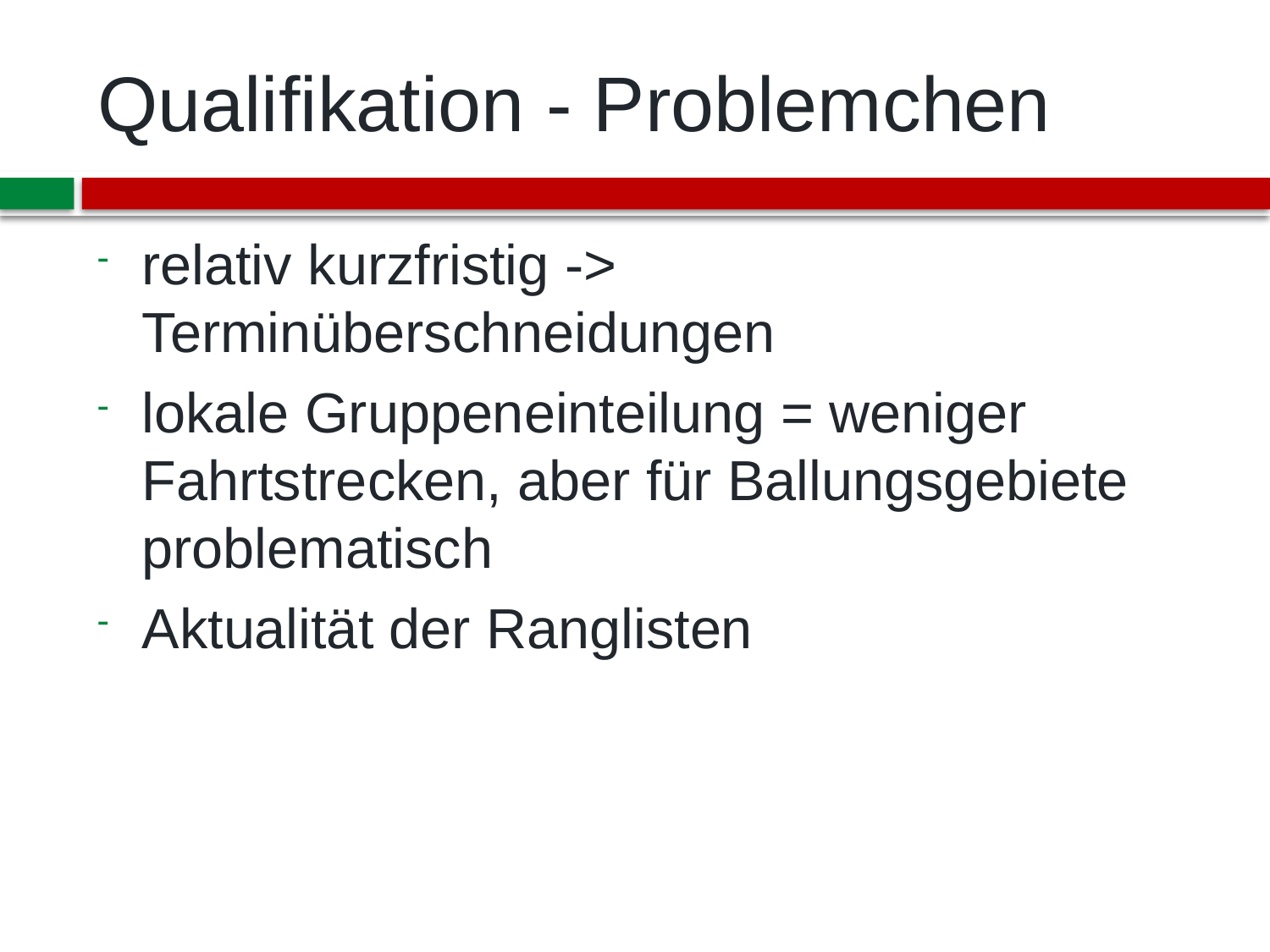

# Qualifikation - Problemchen
relativ kurzfristig -> Terminüberschneidungen
lokale Gruppeneinteilung = weniger Fahrtstrecken, aber für Ballungsgebiete problematisch
Aktualität der Ranglisten